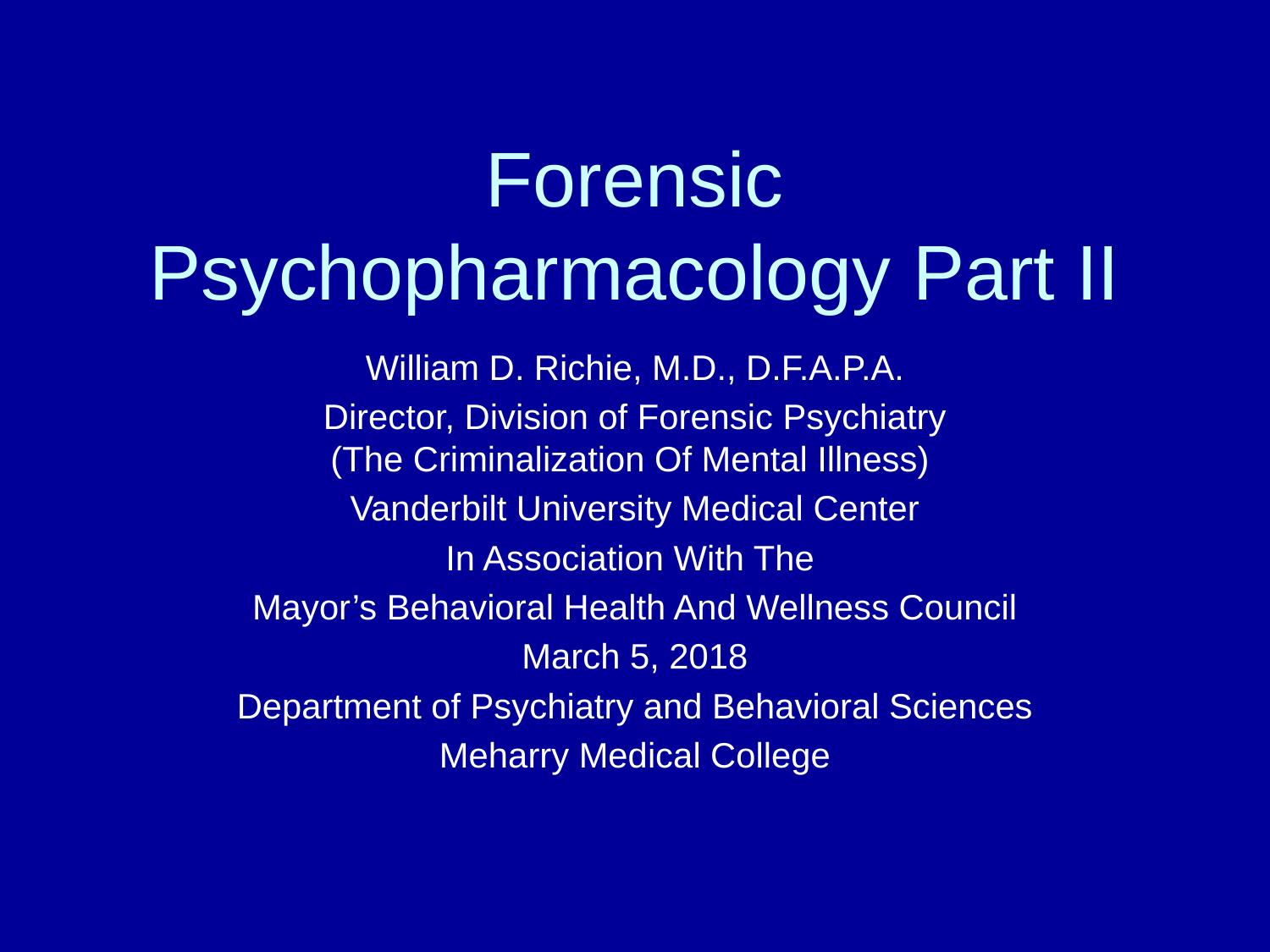

# Forensic Psychopharmacology Part II
William D. Richie, M.D., D.F.A.P.A.
Director, Division of Forensic Psychiatry
(The Criminalization Of Mental Illness)
Vanderbilt University Medical Center
In Association With The
Mayor’s Behavioral Health And Wellness Council
March 5, 2018
Department of Psychiatry and Behavioral Sciences
Meharry Medical College